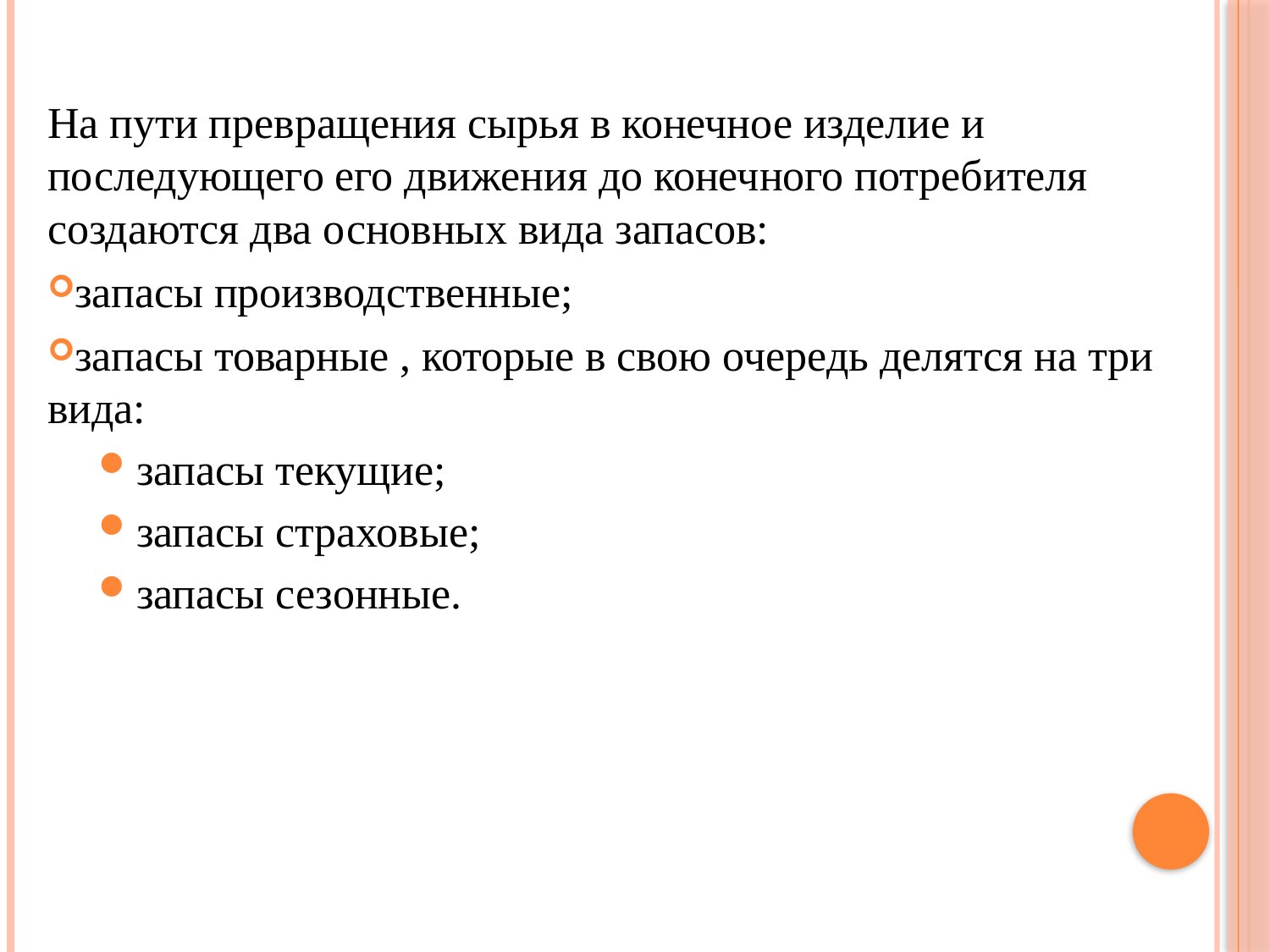

На пути превращения сырья в конечное изделие и последующего его движения до конечного потребителя создаются два основных вида запасов:
запасы производственные;
запасы товарные , которые в свою очередь делятся на три вида:
запасы текущие;
запасы страховые;
запасы сезонные.